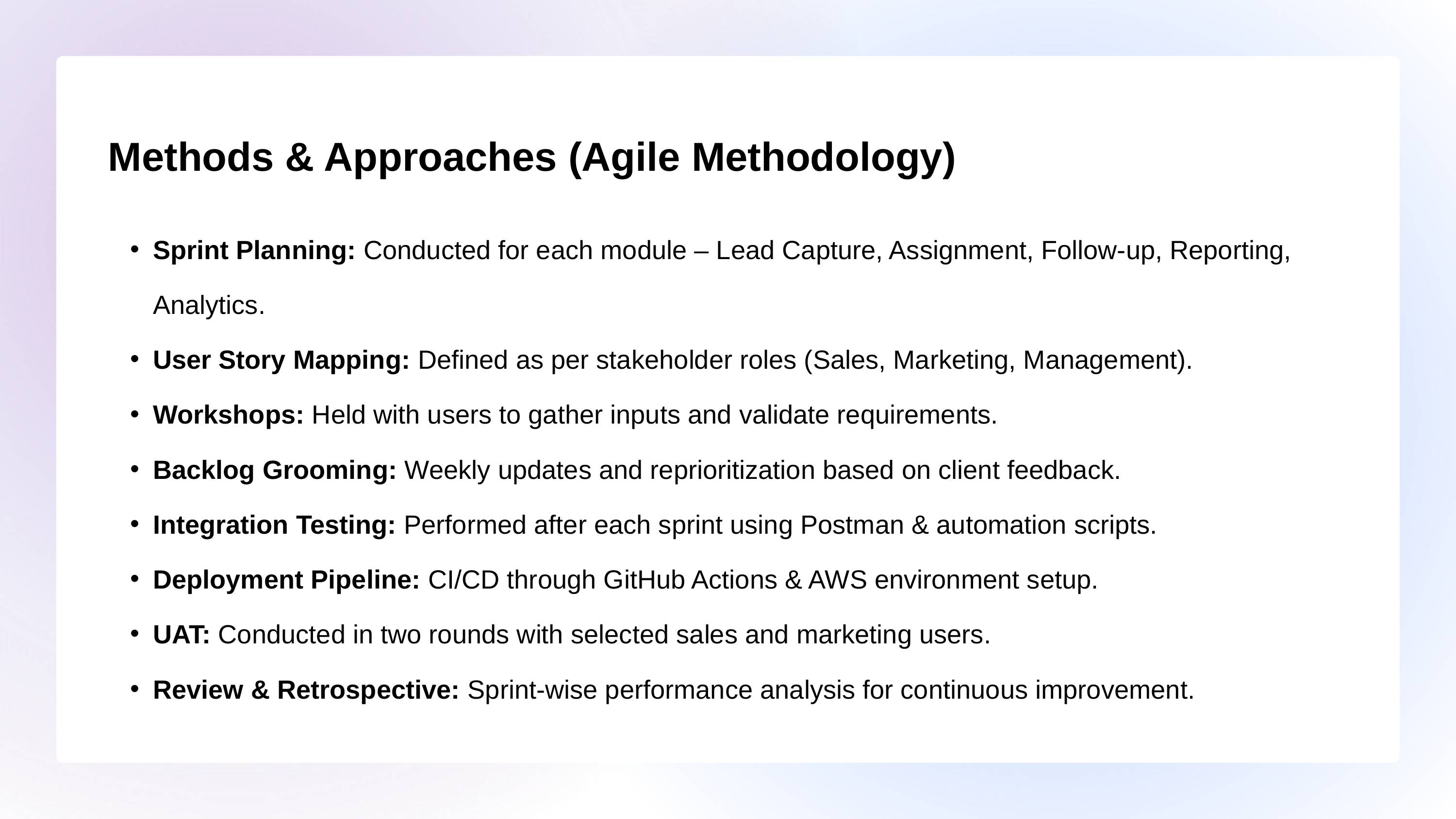

Methods & Approaches (Agile Methodology)
Sprint Planning: Conducted for each module – Lead Capture, Assignment, Follow-up, Reporting, Analytics.
User Story Mapping: Defined as per stakeholder roles (Sales, Marketing, Management).
Workshops: Held with users to gather inputs and validate requirements.
Backlog Grooming: Weekly updates and reprioritization based on client feedback.
Integration Testing: Performed after each sprint using Postman & automation scripts.
Deployment Pipeline: CI/CD through GitHub Actions & AWS environment setup.
UAT: Conducted in two rounds with selected sales and marketing users.
Review & Retrospective: Sprint-wise performance analysis for continuous improvement.